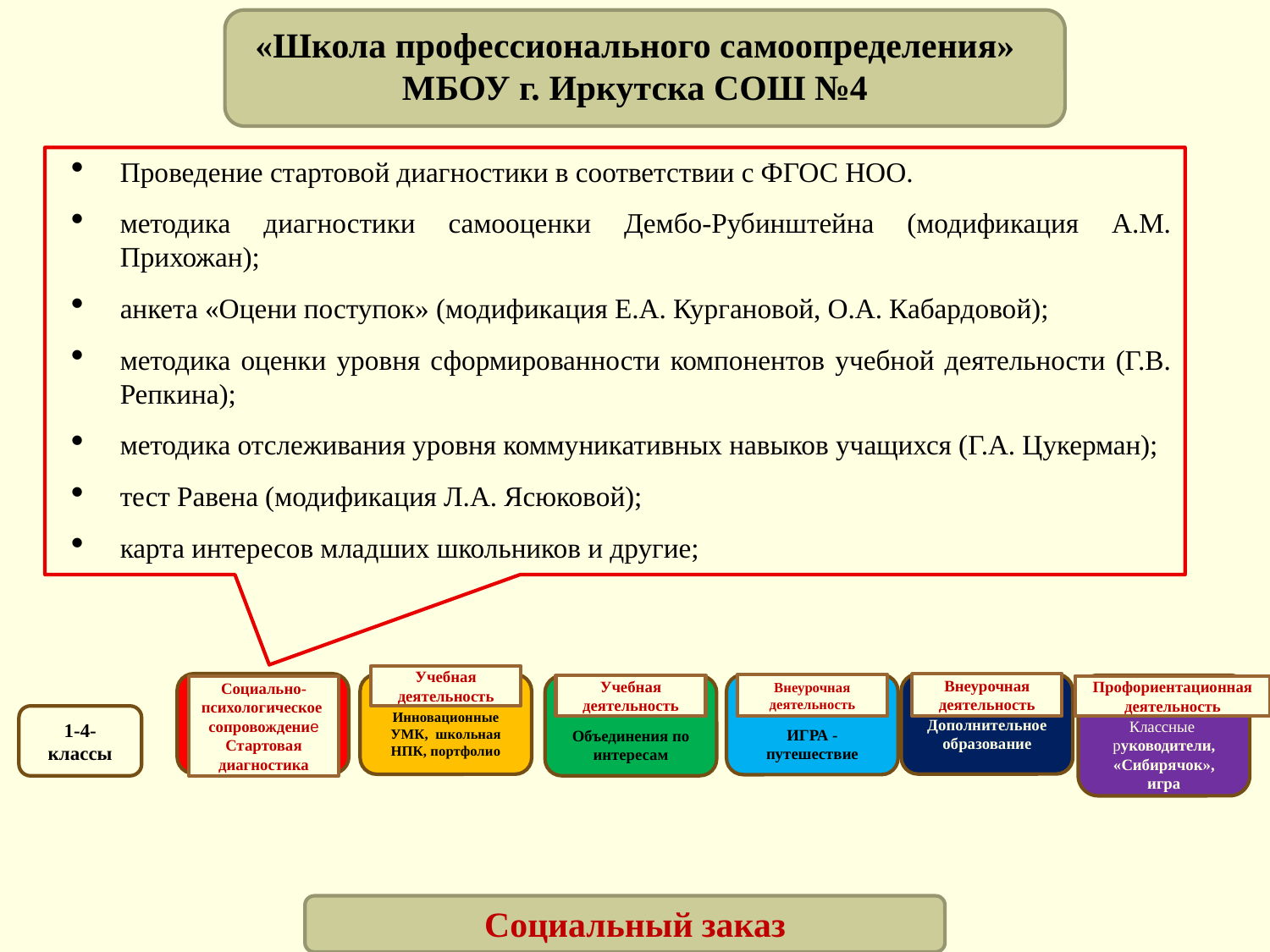

«Школа профессионального самоопределения»
МБОУ г. Иркутска СОШ №4
Учебная деятельность
рплоплс
Внеурочная деятельность

Дополнительное образование

Инновационные УМК,  школьная НПК, портфолио
Внеурочная деятельность

ИГРА - путешествие

Классные  руководители, «Сибирячок», игра
Учебная деятельность

Объединения по интересам

Социально- психологическое
сопровождение
Стартовая диагностика

Профориентационная деятельность
1-4-классы
Социальный заказ

Проведение стартовой диагностики в соответствии с ФГОС НОО.
методика диагностики самооценки Дембо-Рубинштейна (модификация А.М. Прихожан);
анкета «Оцени поступок» (модификация Е.А. Кургановой, О.А. Кабардовой);
методика оценки уровня сформированности компонентов учебной деятельности (Г.В. Репкина);
методика отслеживания уровня коммуникативных навыков учащихся (Г.А. Цукерман);
тест Равена (модификация Л.А. Ясюковой);
карта интересов младших школьников и другие;